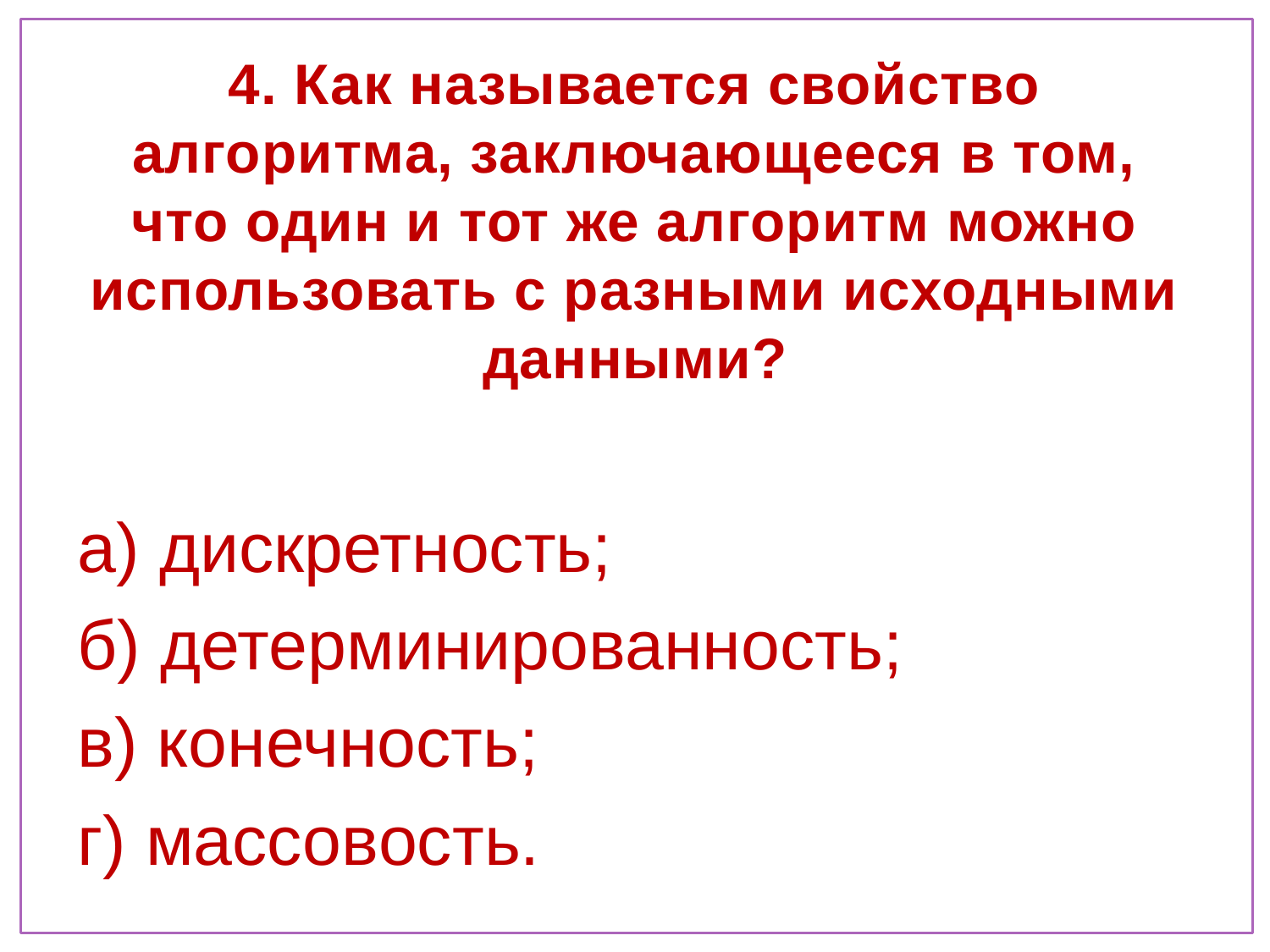

# 4. Как называется свойство алгоритма, заключающееся в том, что один и тот же алгоритм можно использовать с разными исходными данными?
а) дискретность;
б) детерминированность;
в) конечность;
г) массовость.